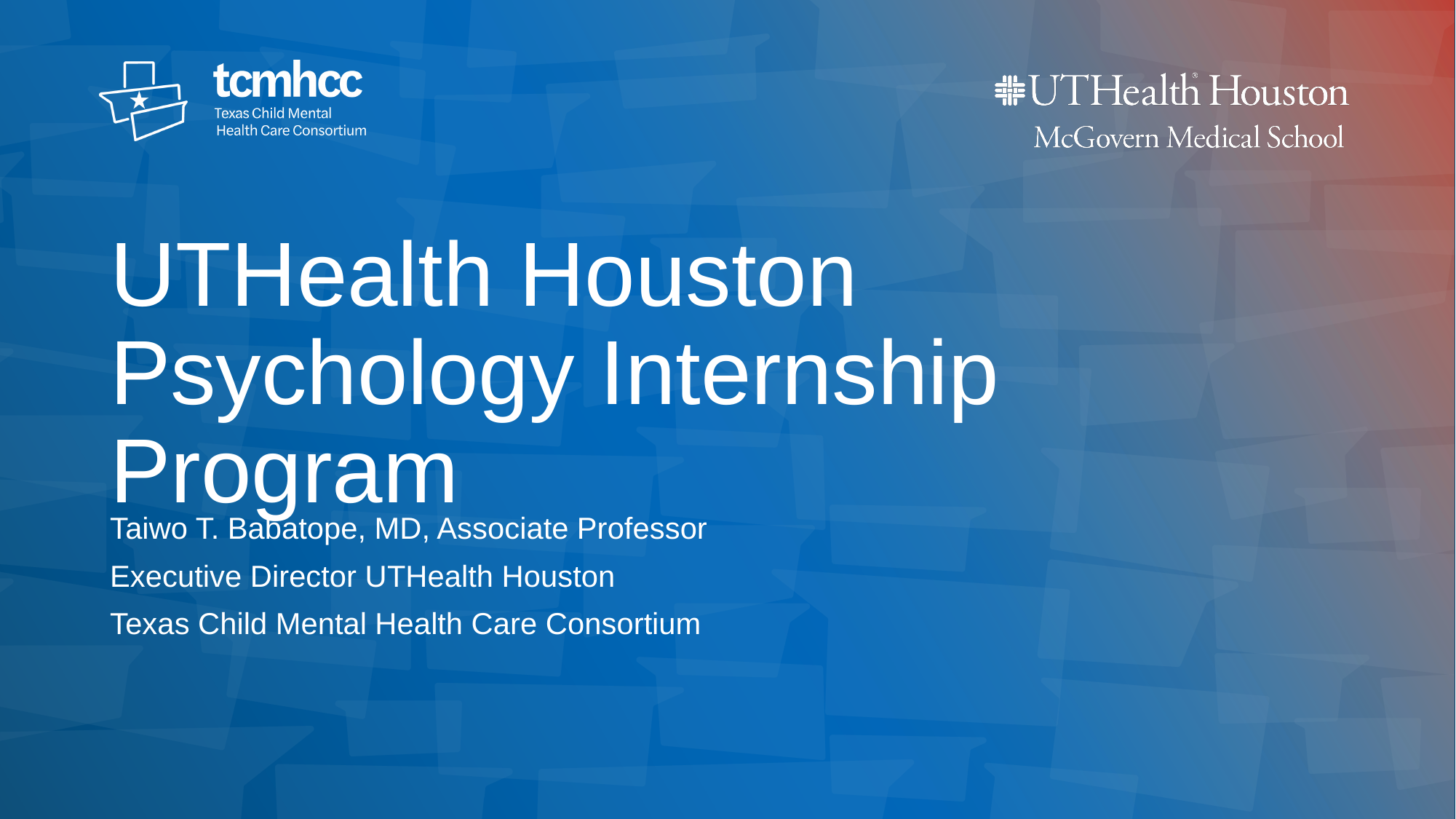

# UTHealth Houston Psychology Internship Program
Taiwo T. Babatope, MD, Associate Professor
Executive Director UTHealth Houston
Texas Child Mental Health Care Consortium